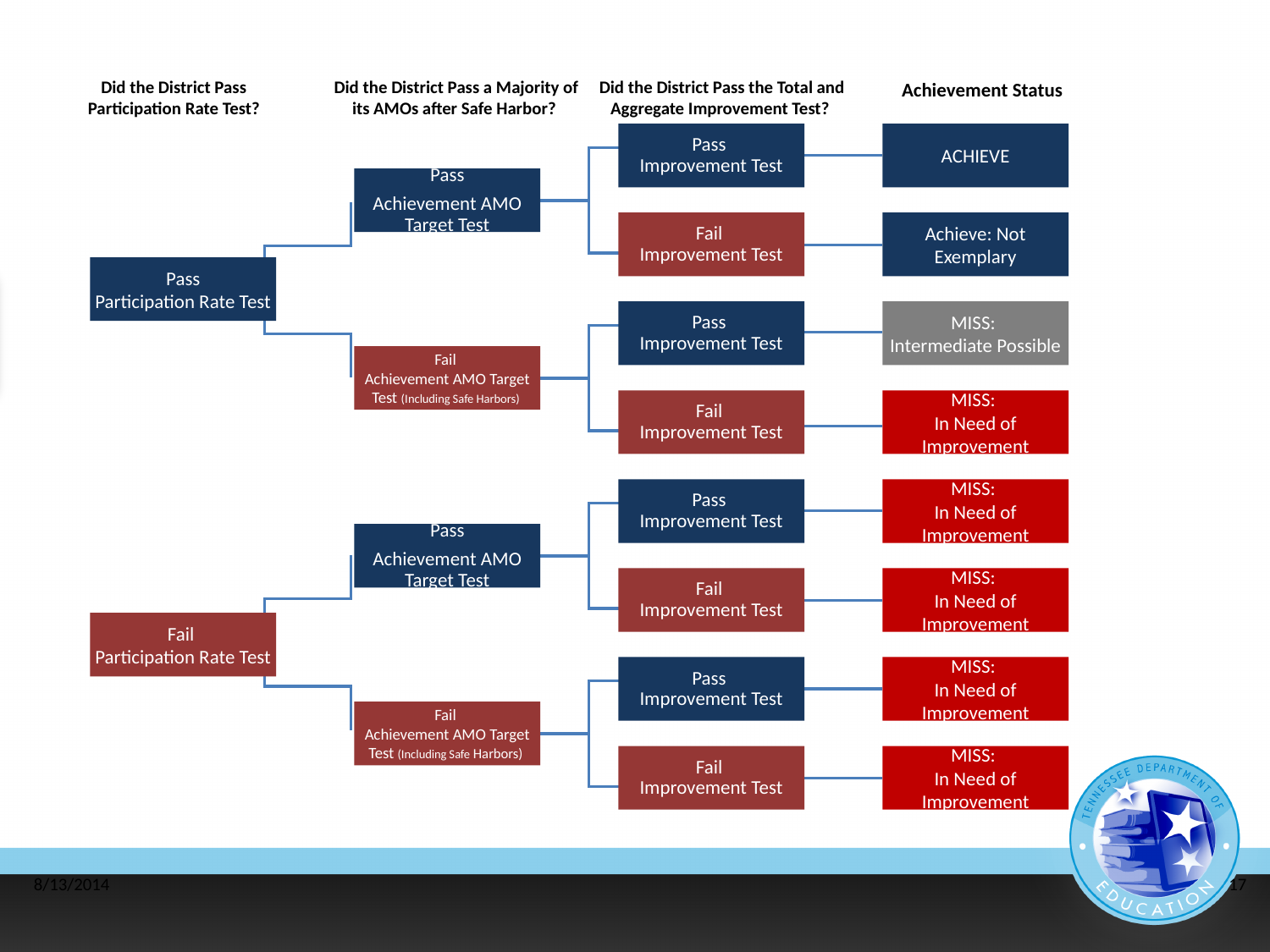

Did the District Pass a Majority of its AMOs after Safe Harbor?
Did the District Pass the Total and Aggregate Improvement Test?
   Achievement Status
Did the District Pass Participation Rate Test?
Pass
Improvement Test
ACHIEVE
Pass
Achievement AMO Target Test
Fail
Improvement Test
Achieve: Not Exemplary
Pass
Participation Rate Test
Pass
Improvement Test
MISS:
Intermediate Possible
Fail
Achievement AMO Target Test (Including Safe Harbors)
Fail
Improvement Test
MISS:
In Need of Improvement
Pass
Improvement Test
MISS:
In Need of Improvement
Pass
Achievement AMO Target Test
Fail
Improvement Test
MISS:
In Need of Improvement
Fail
Participation Rate Test
Pass
Improvement Test
MISS:
In Need of Improvement
Fail
Achievement AMO Target Test (Including Safe Harbors)
Fail
Improvement Test
MISS:
In Need of Improvement
8/13/2014
17